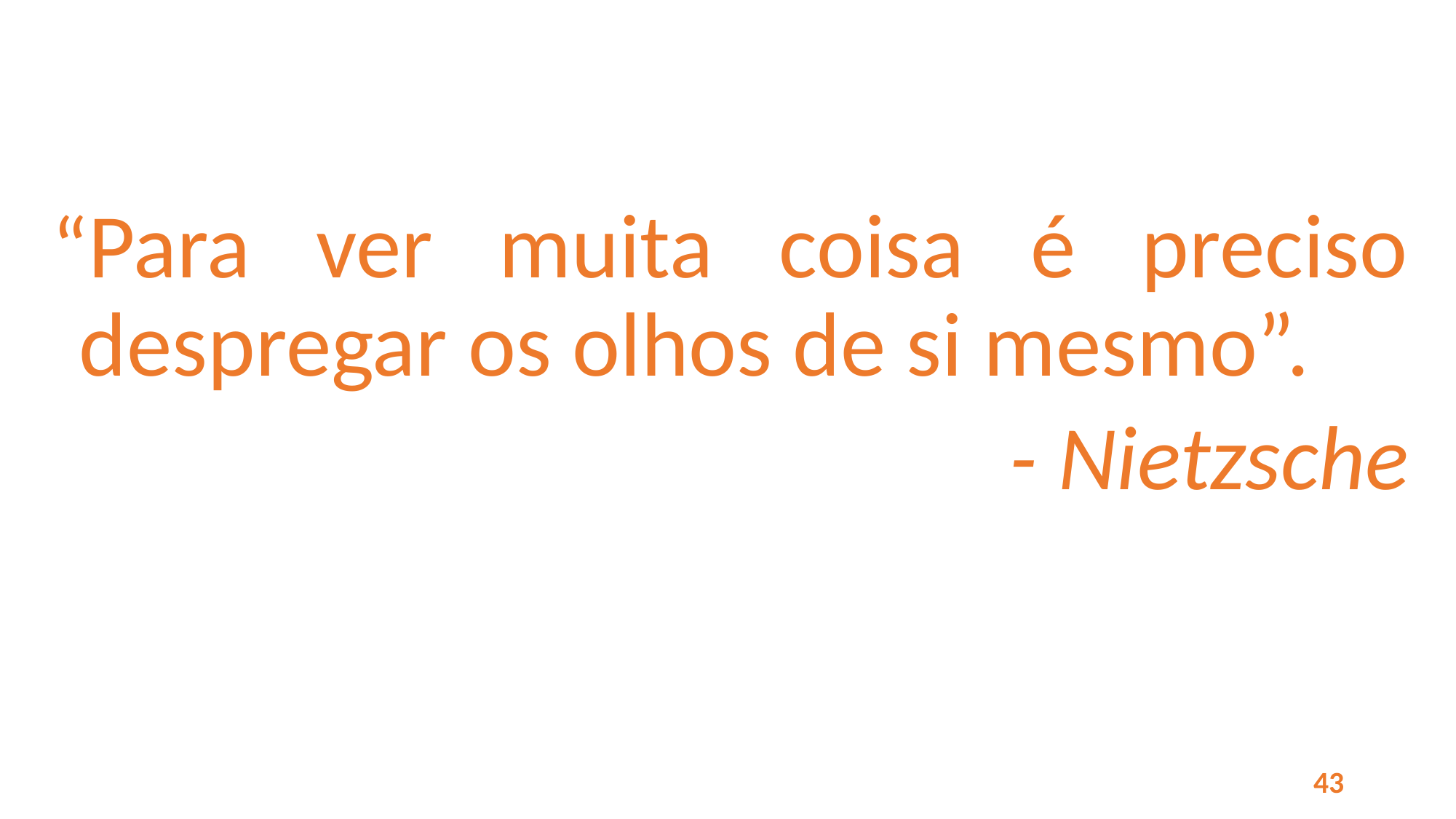

“Para ver muita coisa é preciso despregar os olhos de si mesmo”.
- Nietzsche

43